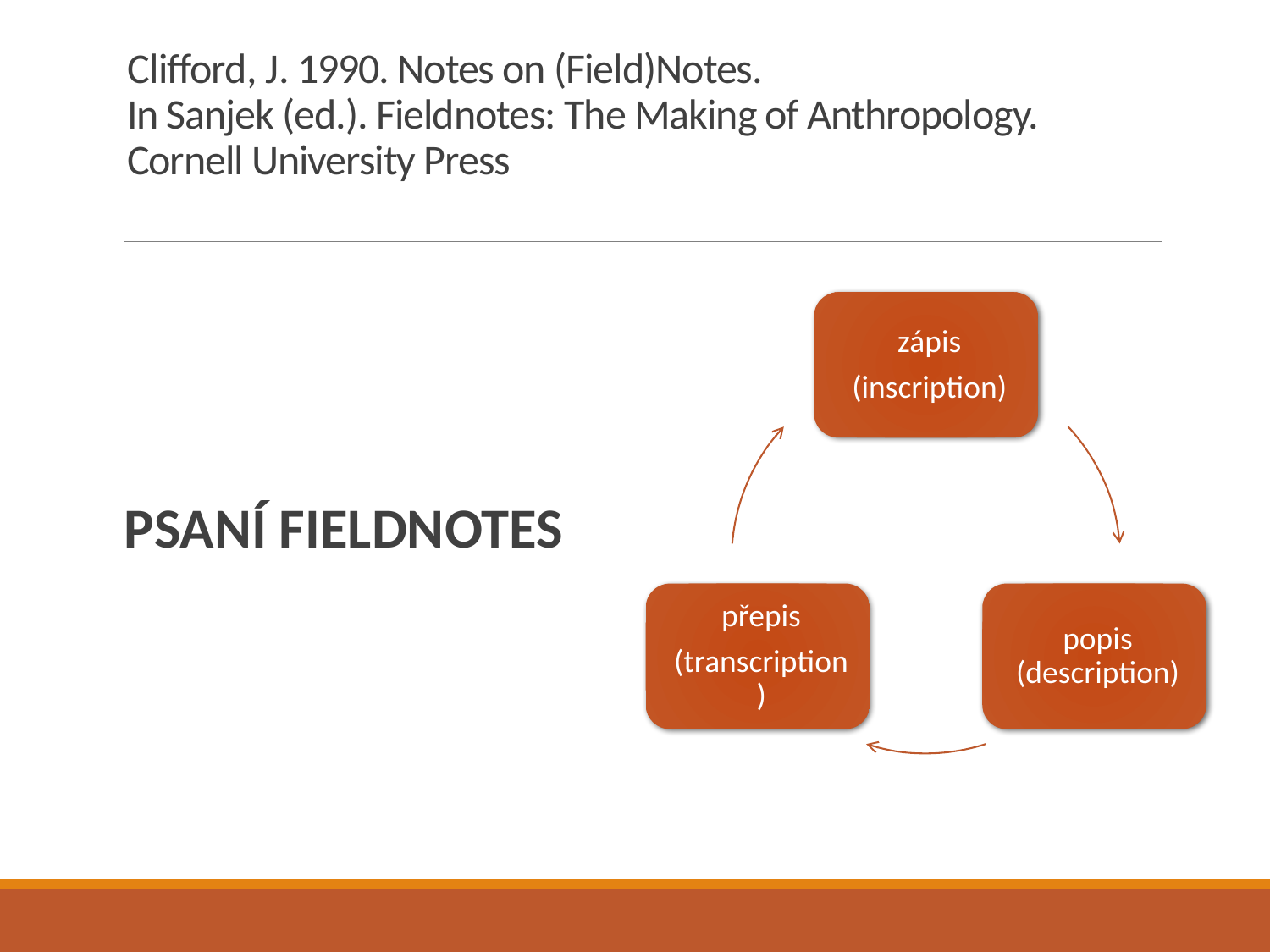

# Clifford, J. 1990. Notes on (Field)Notes. In Sanjek (ed.). Fieldnotes: The Making of Anthropology. Cornell University Press
zápis
(inscription)
popis (description)
přepis
(transcription)

PSANÍ FIELDNOTES